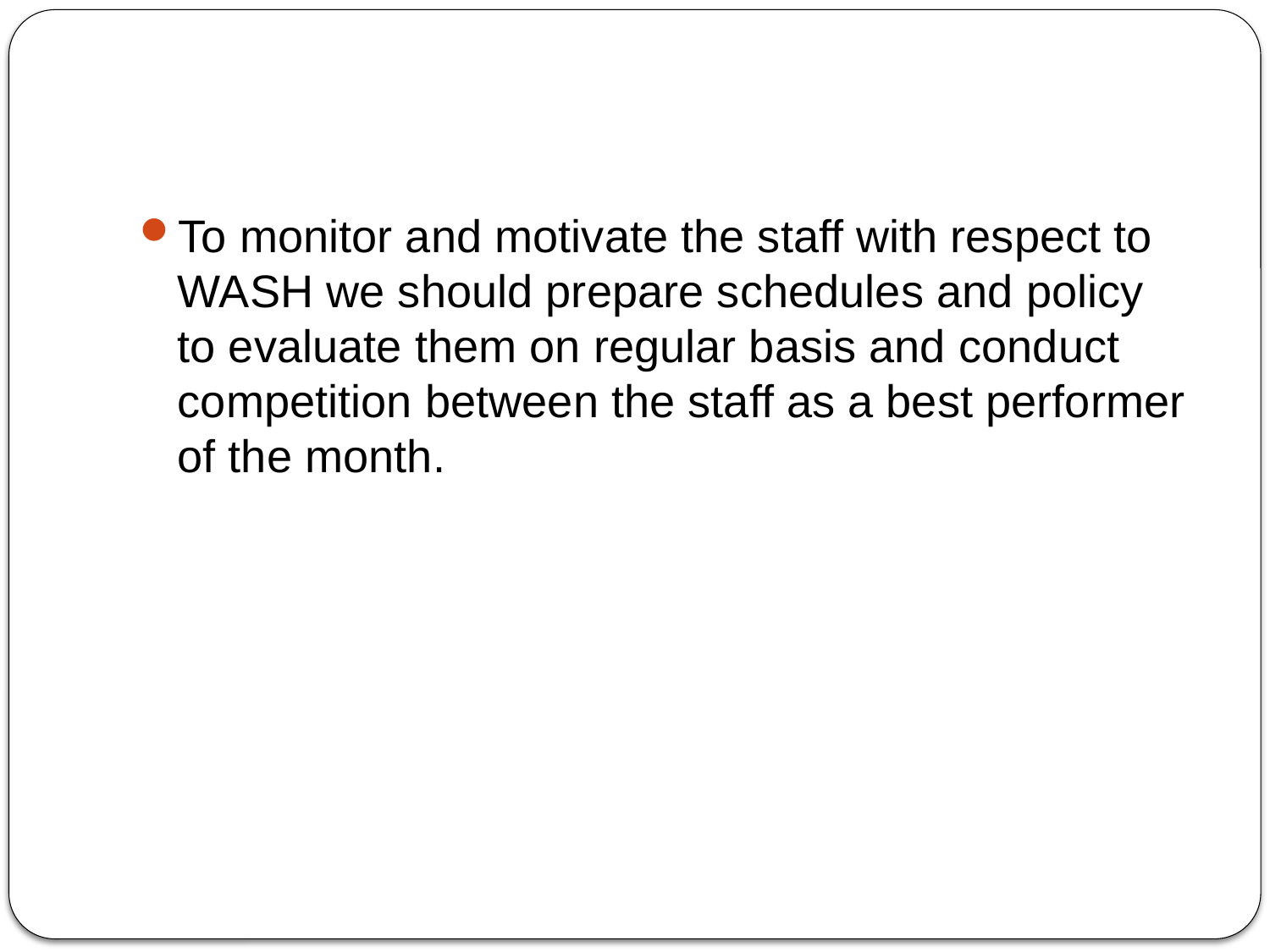

#
To monitor and motivate the staff with respect to WASH we should prepare schedules and policy to evaluate them on regular basis and conduct competition between the staff as a best performer of the month.